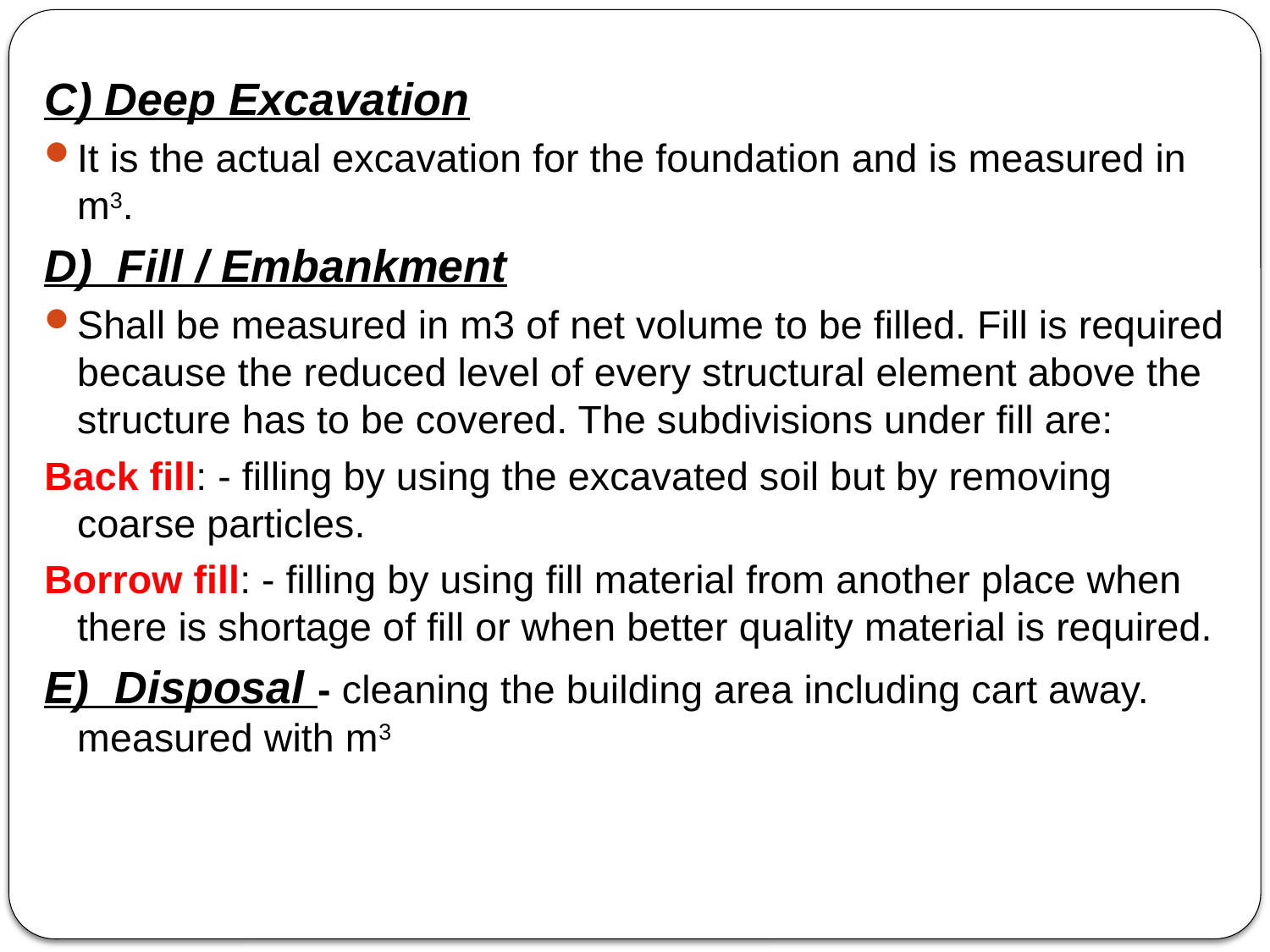

C) Deep Excavation
It is the actual excavation for the foundation and is measured in m3.
D)  Fill / Embankment
Shall be measured in m3 of net volume to be filled. Fill is required because the reduced level of every structural element above the structure has to be covered. The subdivisions under fill are:
Back fill: - filling by using the excavated soil but by removing coarse particles.
Borrow fill: - filling by using fill material from another place when there is shortage of fill or when better quality material is required.
E)  Disposal - cleaning the building area including cart away. measured with m3